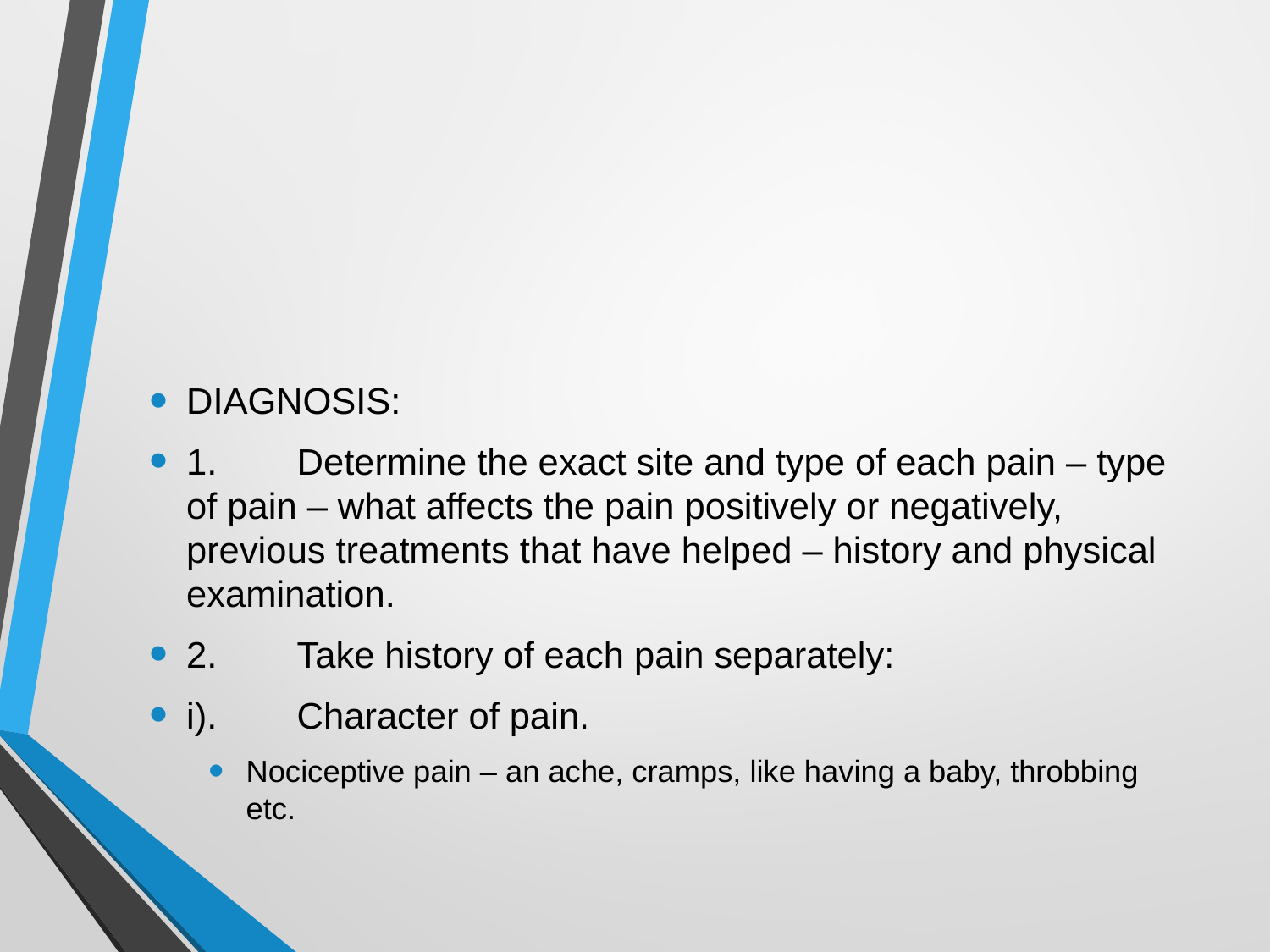

#
DIAGNOSIS:
1.	Determine the exact site and type of each pain – type of pain – what affects the pain positively or negatively, previous treatments that have helped – history and physical examination.
2.	Take history of each pain separately:
i).	Character of pain.
Nociceptive pain – an ache, cramps, like having a baby, throbbing etc.